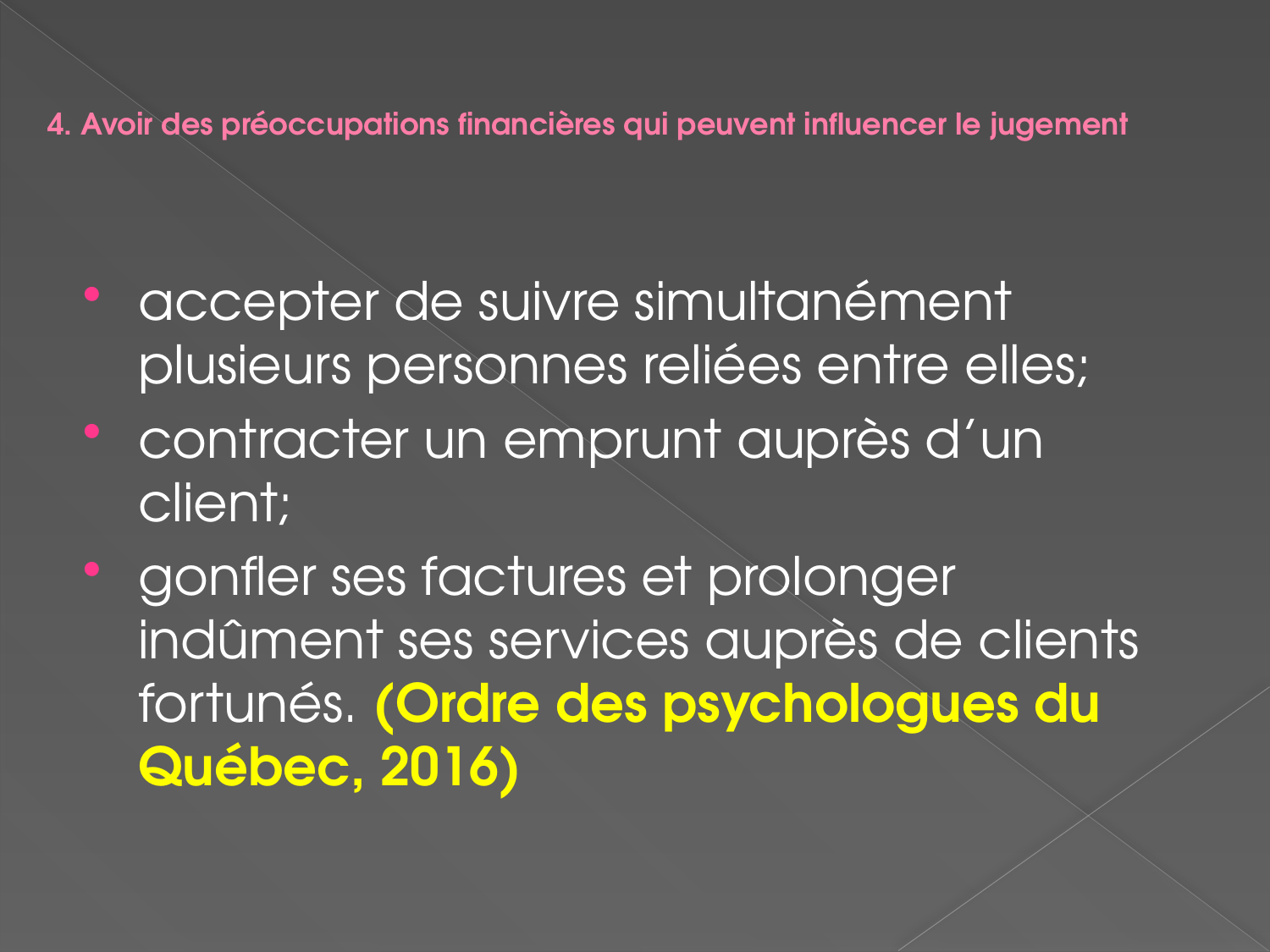

# 4. Avoir des préoccupations financières qui peuvent influencer le jugement
accepter de suivre simultanément plusieurs personnes reliées entre elles;
contracter un emprunt auprès d’un client;
gonfler ses factures et prolonger indûment ses services auprès de clients fortunés. (Ordre des psychologues du Québec, 2016)